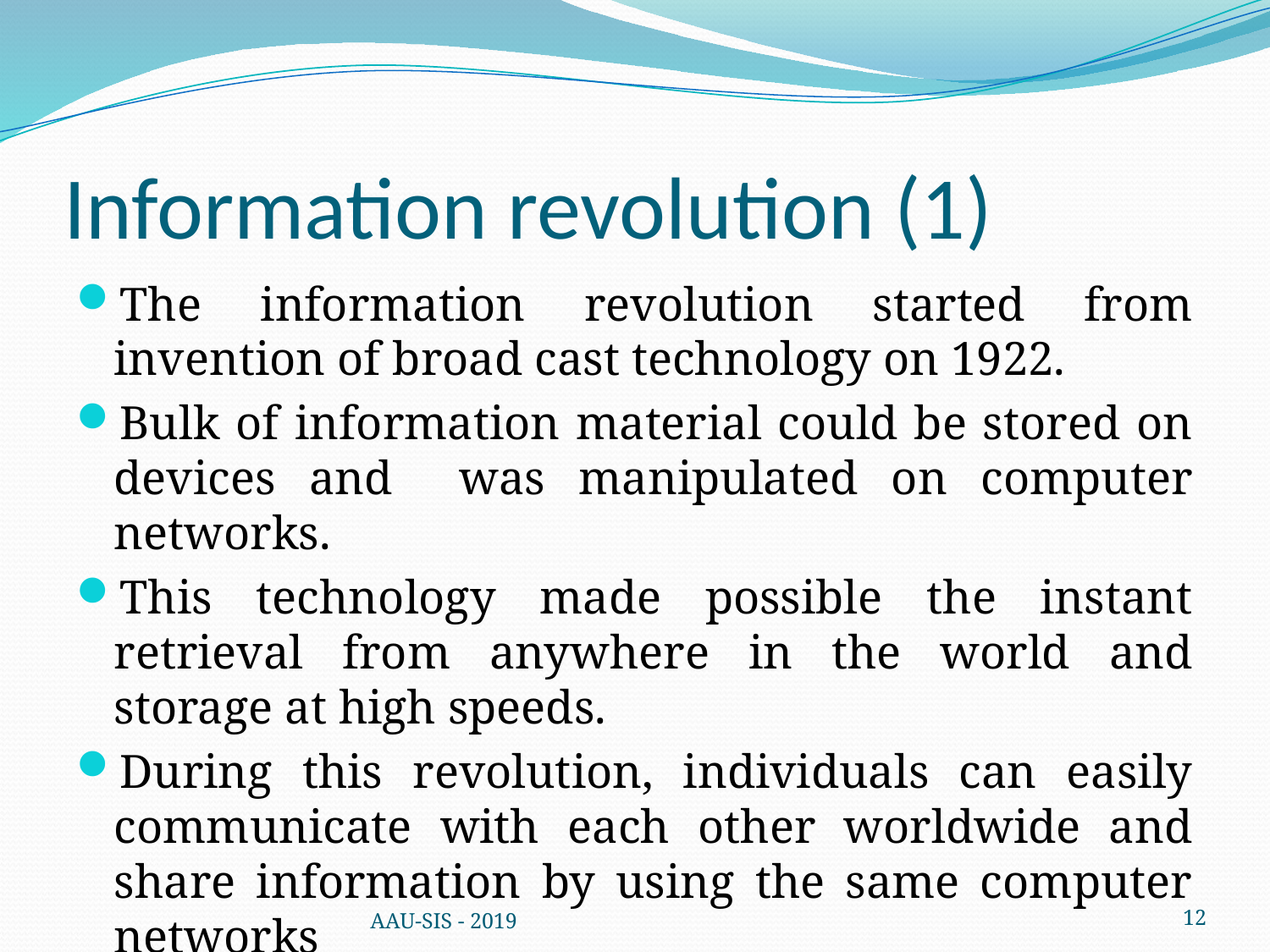

# Information revolution (1)
The information revolution started from invention of broad cast technology on 1922.
Bulk of information material could be stored on devices and  was manipulated on computer networks.
This technology made possible the instant retrieval from anywhere in the world and storage at high speeds.
During this revolution, individuals can easily communicate with each other worldwide and share information by using the same computer networks
AAU-SIS - 2019
12